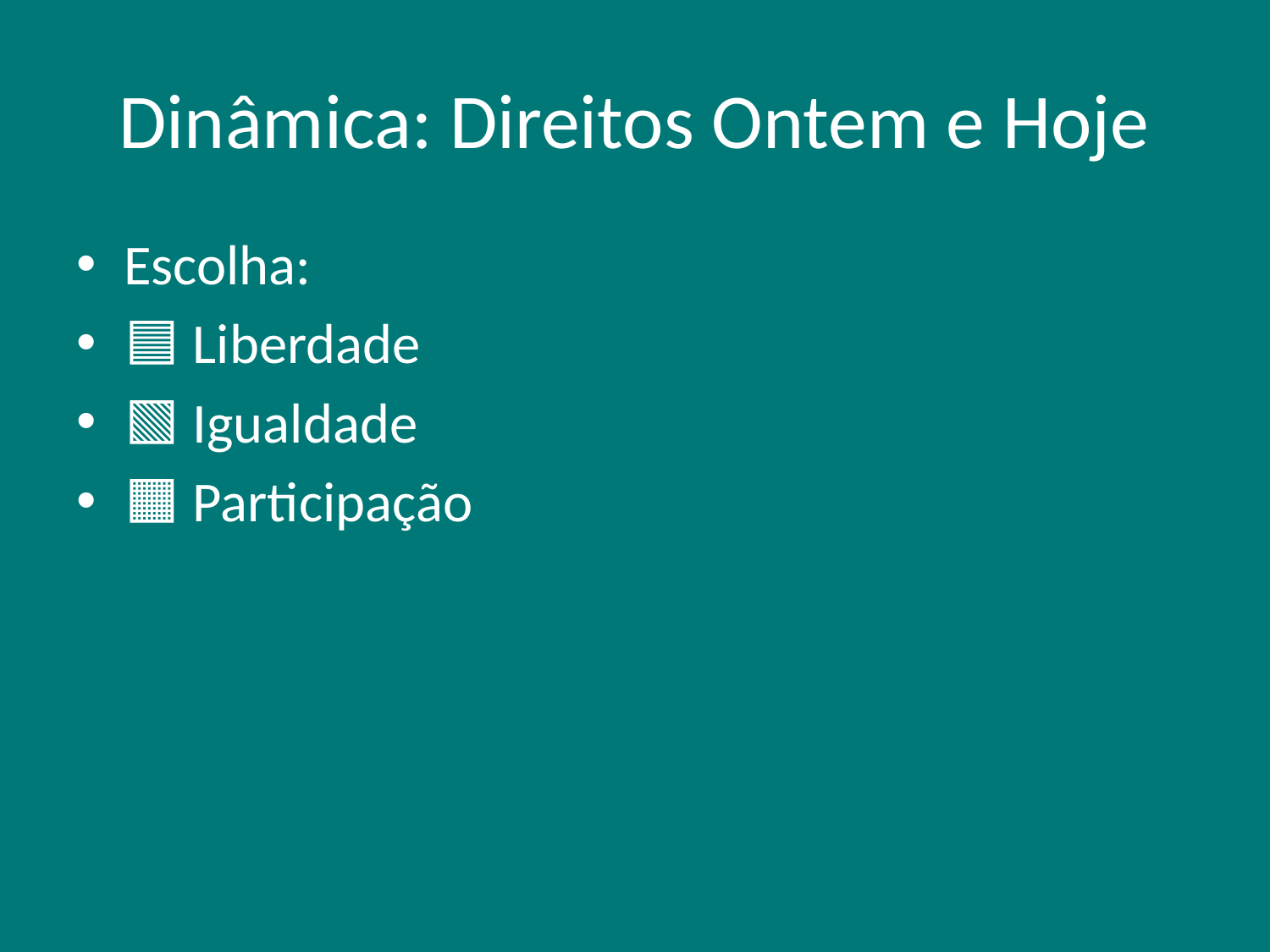

# Dinâmica: Direitos Ontem e Hoje
Escolha:
🟦 Liberdade
🟩 Igualdade
🟧 Participação